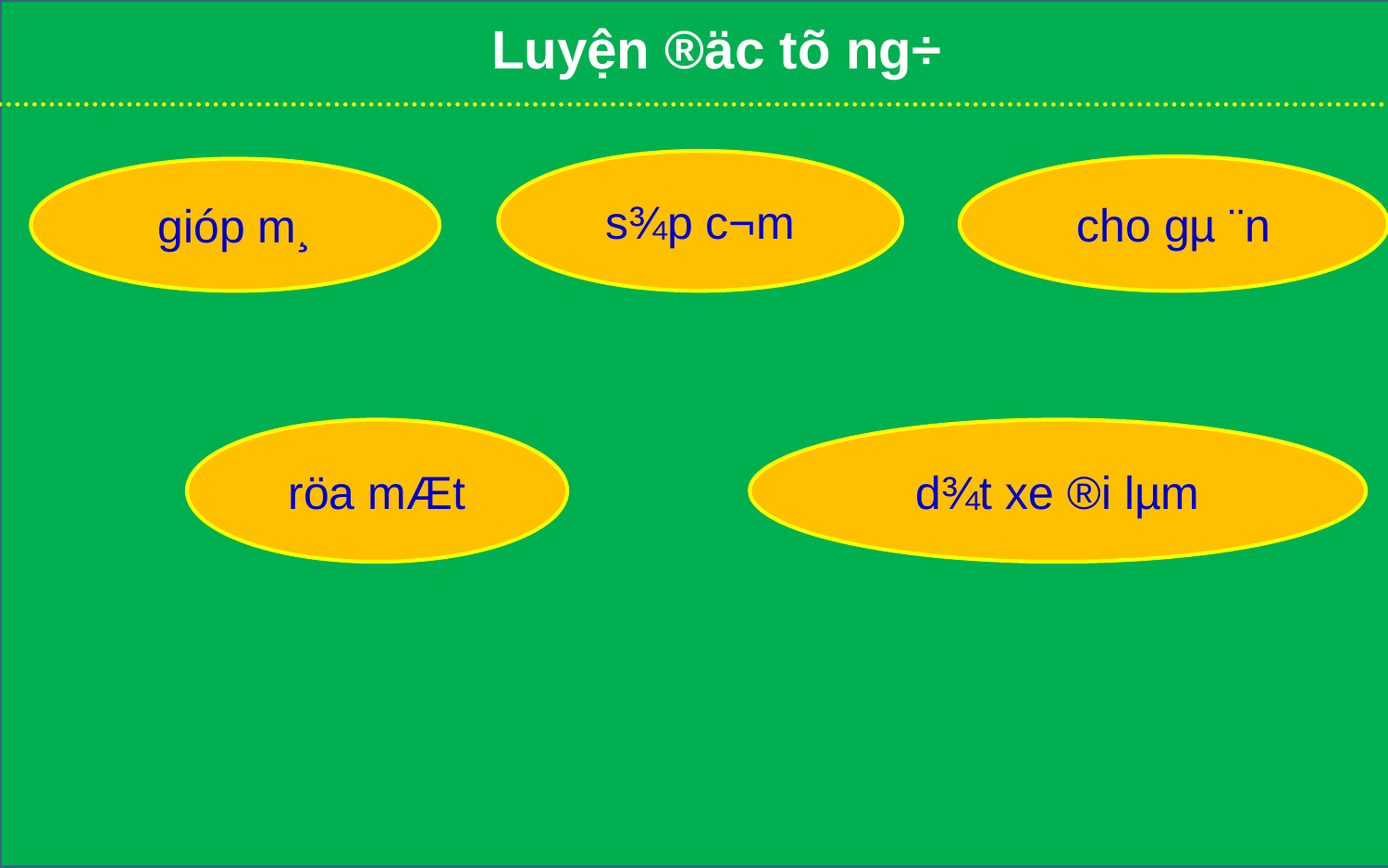

Luyện ®äc tõ ng÷

s¾p c¬m
cho gµ ¨n
gióp m¸
röa mÆt
d¾t xe ®i lµm